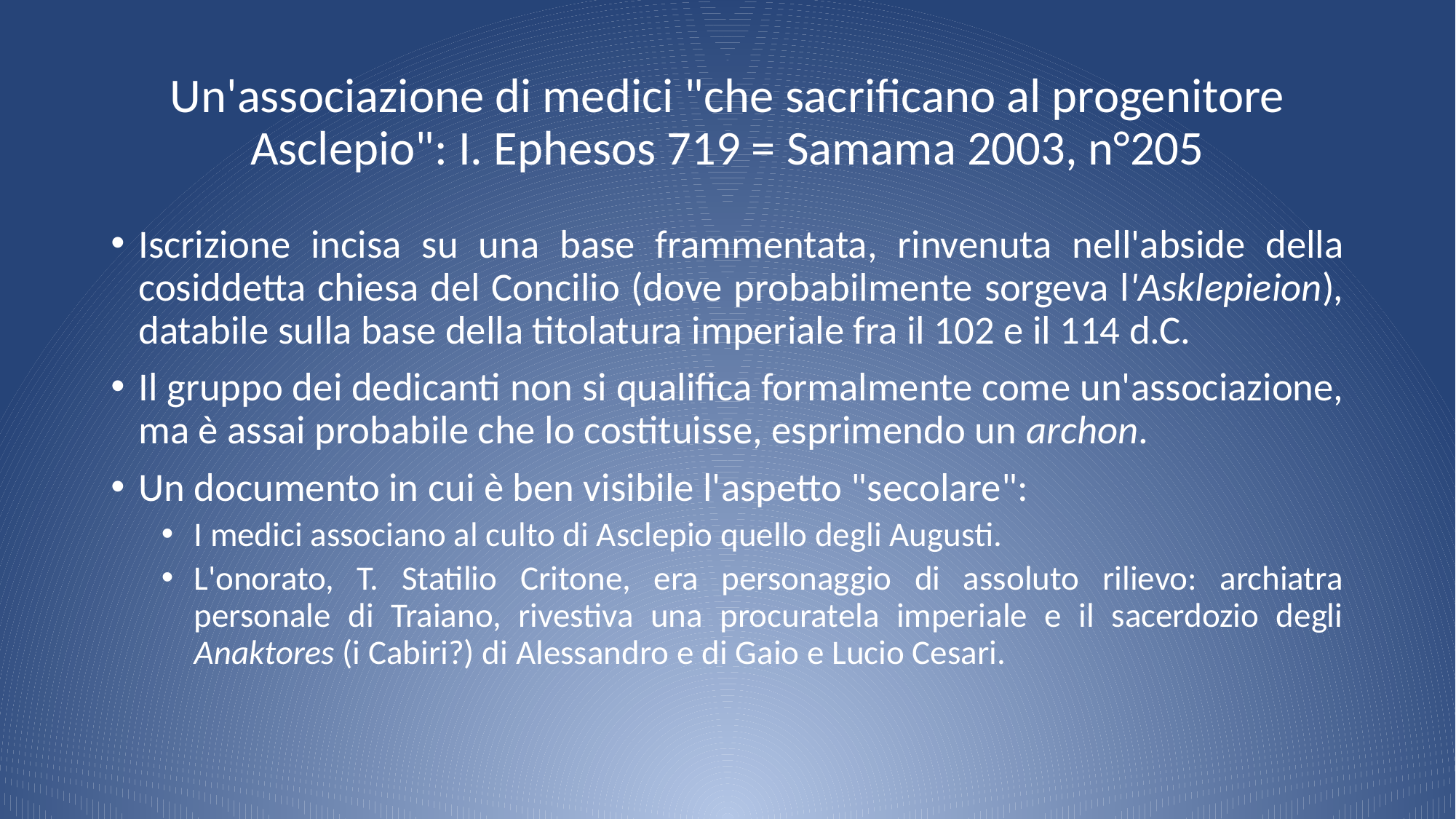

# Un'associazione di medici "che sacrificano al progenitore Asclepio": I. Ephesos 719 = Samama 2003, n°205
Iscrizione incisa su una base frammentata, rinvenuta nell'abside della cosiddetta chiesa del Concilio (dove probabilmente sorgeva l'Asklepieion), databile sulla base della titolatura imperiale fra il 102 e il 114 d.C.
Il gruppo dei dedicanti non si qualifica formalmente come un'associazione, ma è assai probabile che lo costituisse, esprimendo un archon.
Un documento in cui è ben visibile l'aspetto "secolare":
I medici associano al culto di Asclepio quello degli Augusti.
L'onorato, T. Statilio Critone, era personaggio di assoluto rilievo: archiatra personale di Traiano, rivestiva una procuratela imperiale e il sacerdozio degli Anaktores (i Cabiri?) di Alessandro e di Gaio e Lucio Cesari.